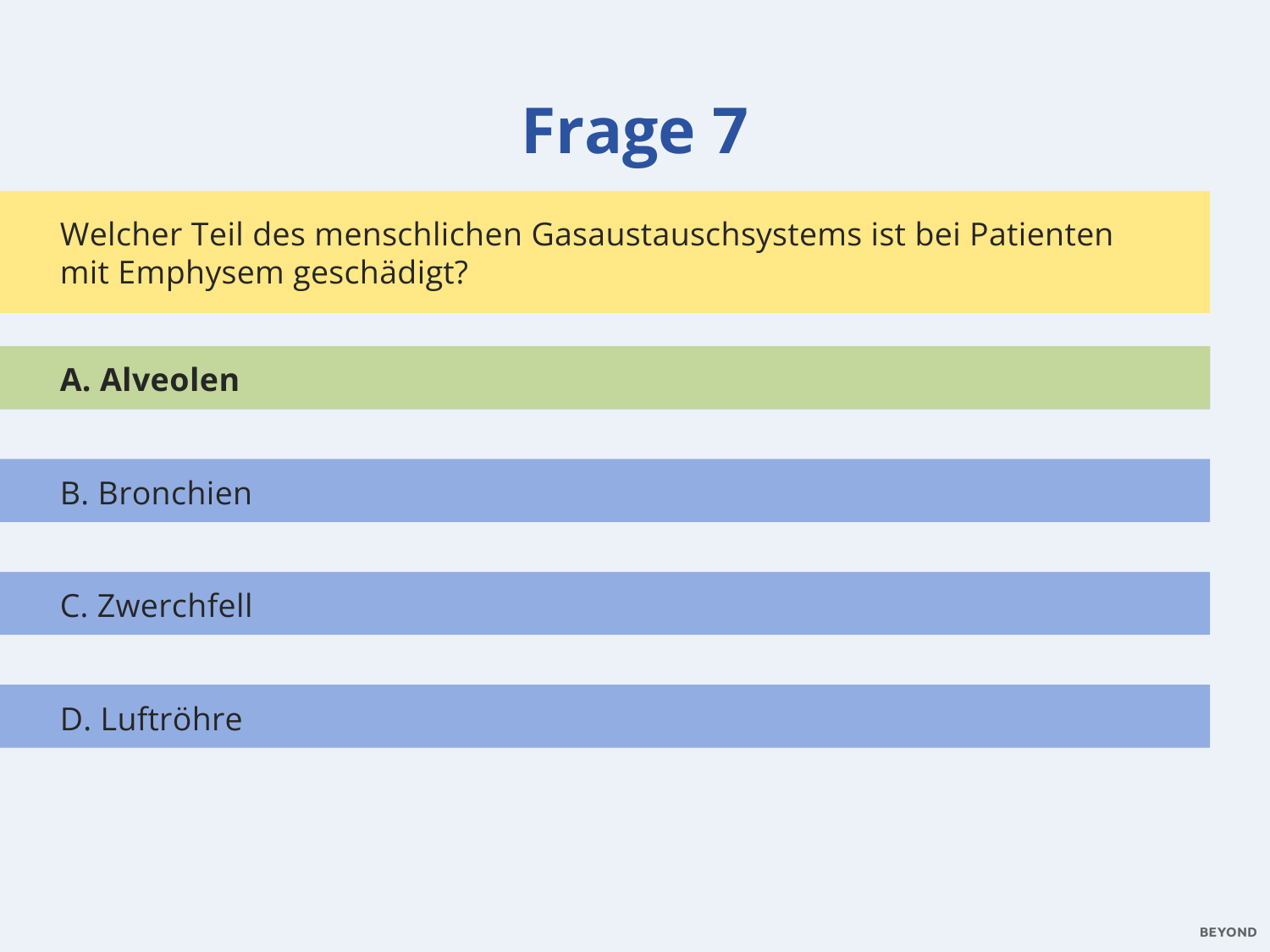

Frage 7

Welcher Teil des menschlichen Gasaustauschsystems ist bei Patienten mit Emphysem geschädigt?

A. Alveolen

A. Alveolen

B. Bronchien

C. Zwerchfell

D. Luftröhre